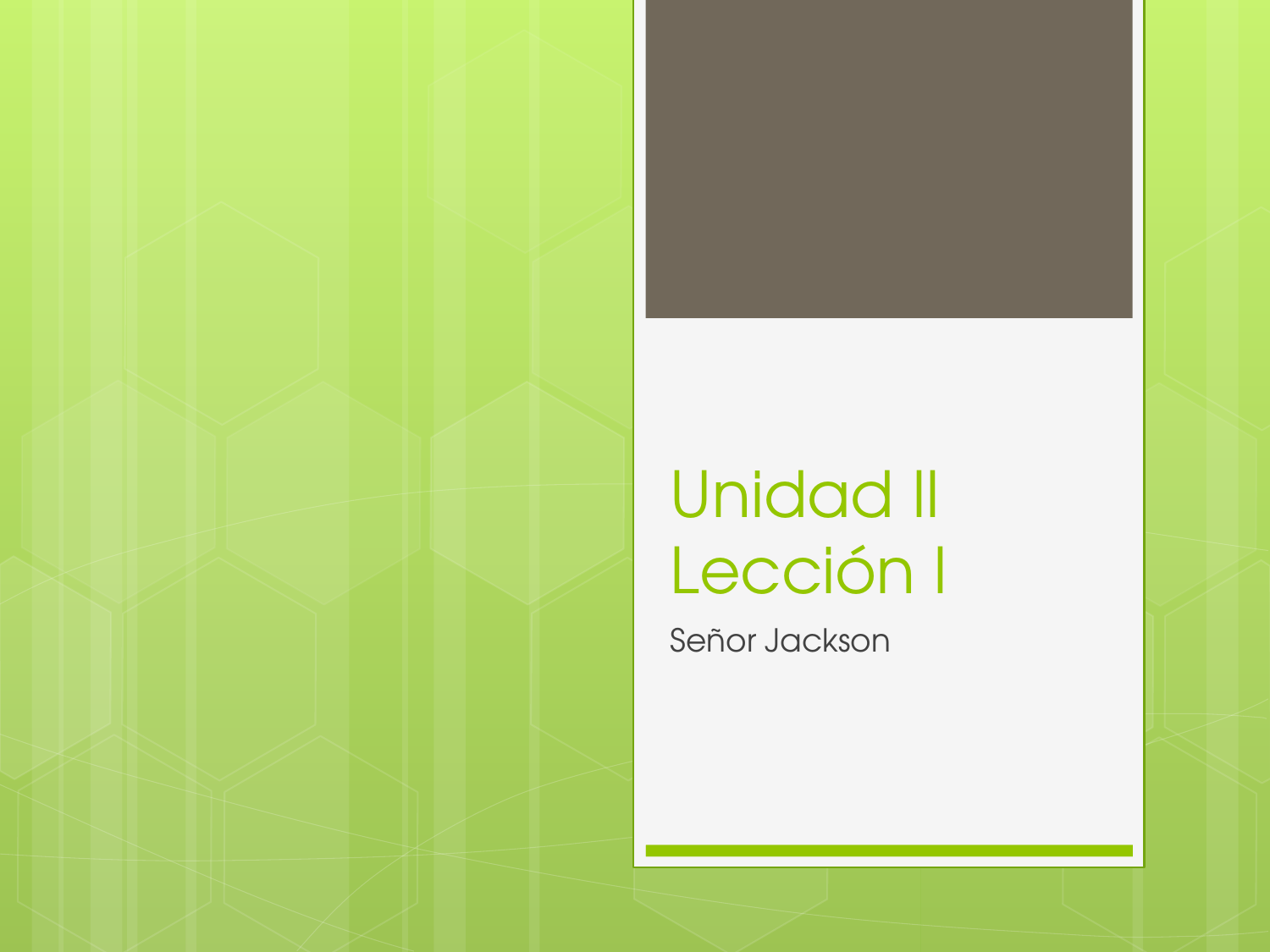

# Unidad II Lección I
Señor Jackson